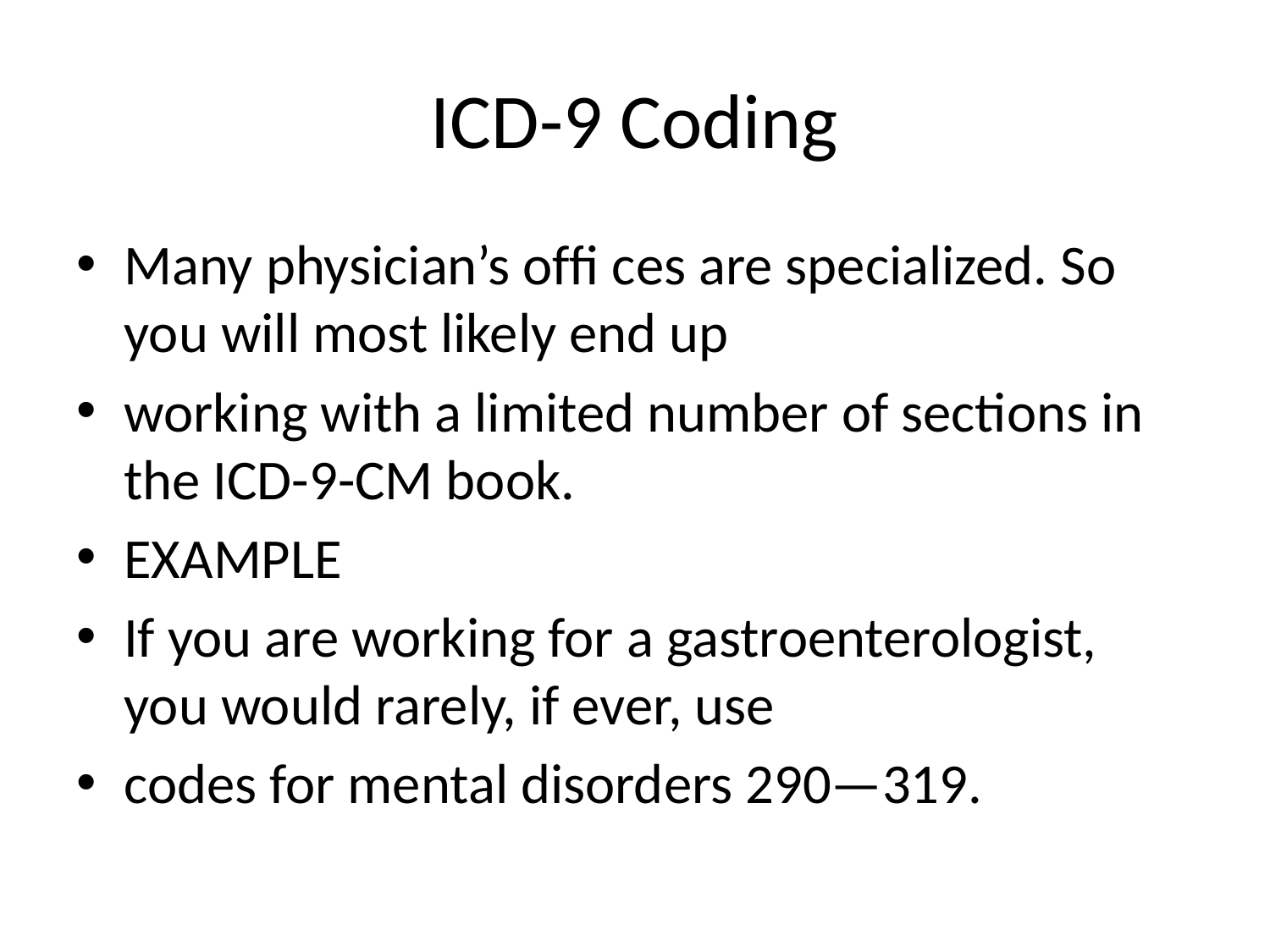

# ICD-9 Coding
Many physician’s ofﬁ ces are specialized. So you will most likely end up
working with a limited number of sections in the ICD-9-CM book.
EXAMPLE
If you are working for a gastroenterologist, you would rarely, if ever, use
codes for mental disorders 290—319.